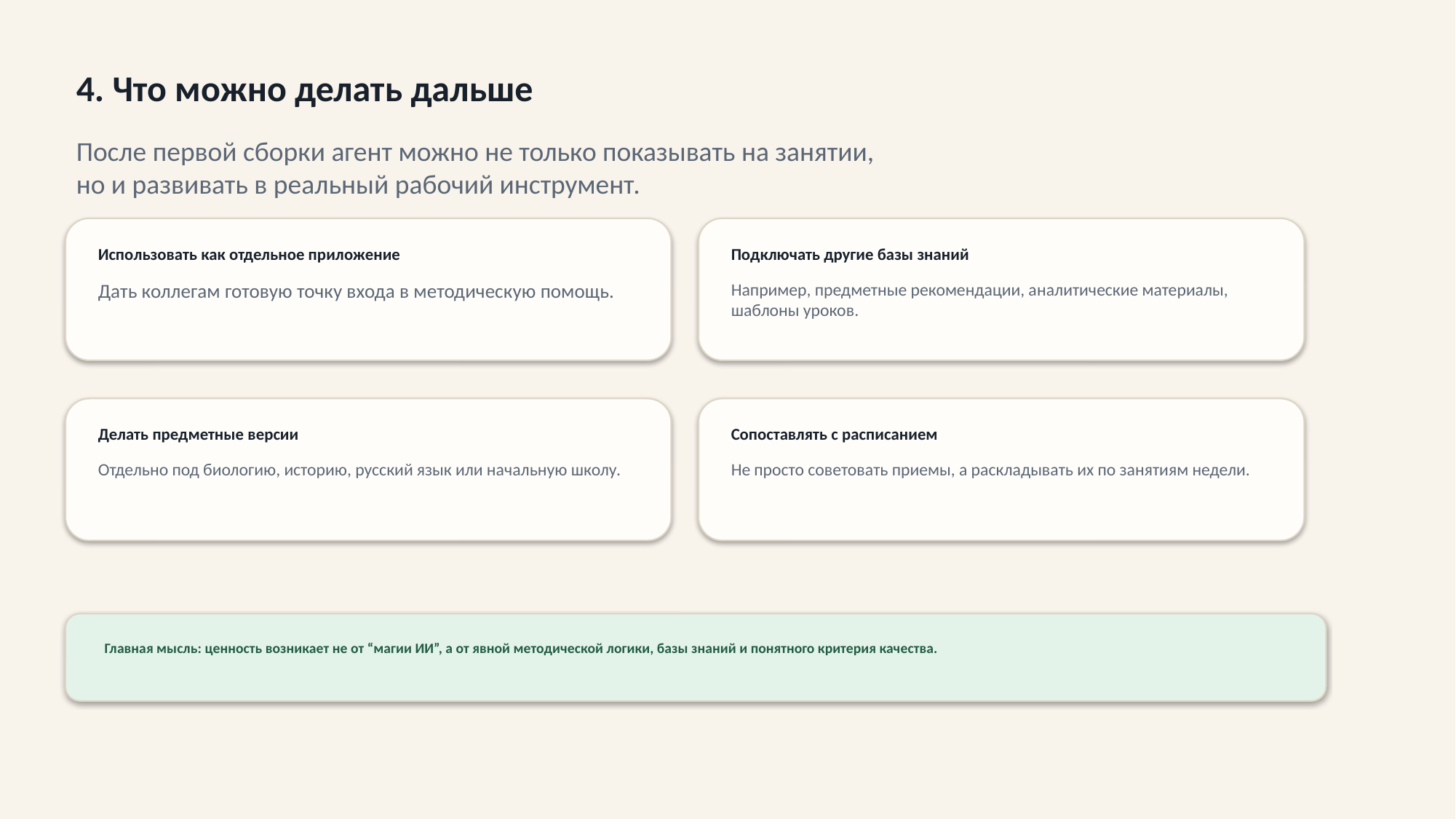

4. Что можно делать дальше
После первой сборки агент можно не только показывать на занятии, но и развивать в реальный рабочий инструмент.

Использовать как отдельное приложение
Подключать другие базы знаний
Дать коллегам готовую точку входа в методическую помощь.
Например, предметные рекомендации, аналитические материалы, шаблоны уроков.

Делать предметные версии
Сопоставлять с расписанием
Отдельно под биологию, историю, русский язык или начальную школу.
Не просто советовать приемы, а раскладывать их по занятиям недели.

Главная мысль: ценность возникает не от “магии ИИ”, а от явной методической логики, базы знаний и понятного критерия качества.